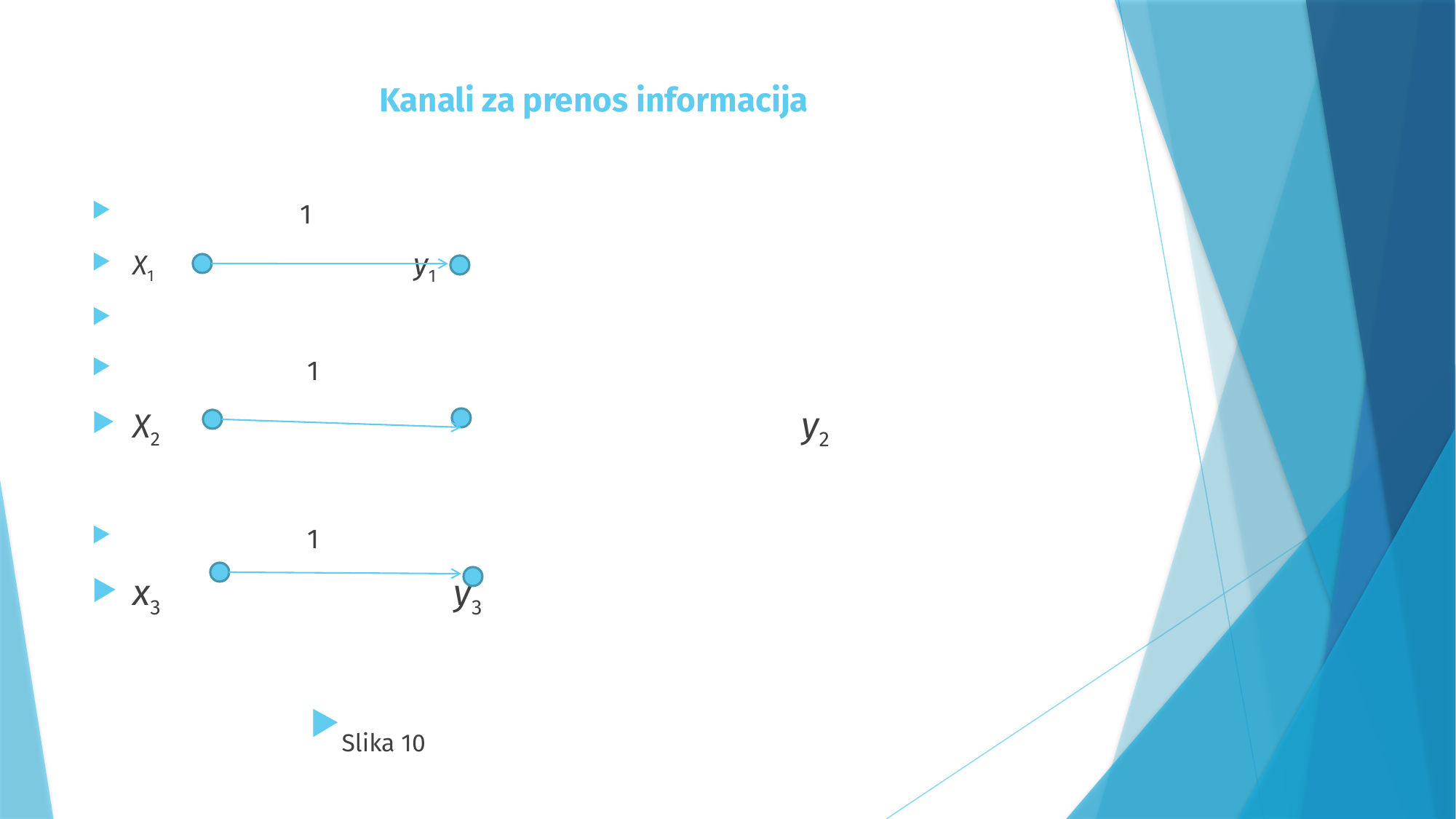

# Kanali za prenos informacija
                       1
X1                                                              y1

                        1
X2						  y2

                        1
x3                               y3

Slika 10